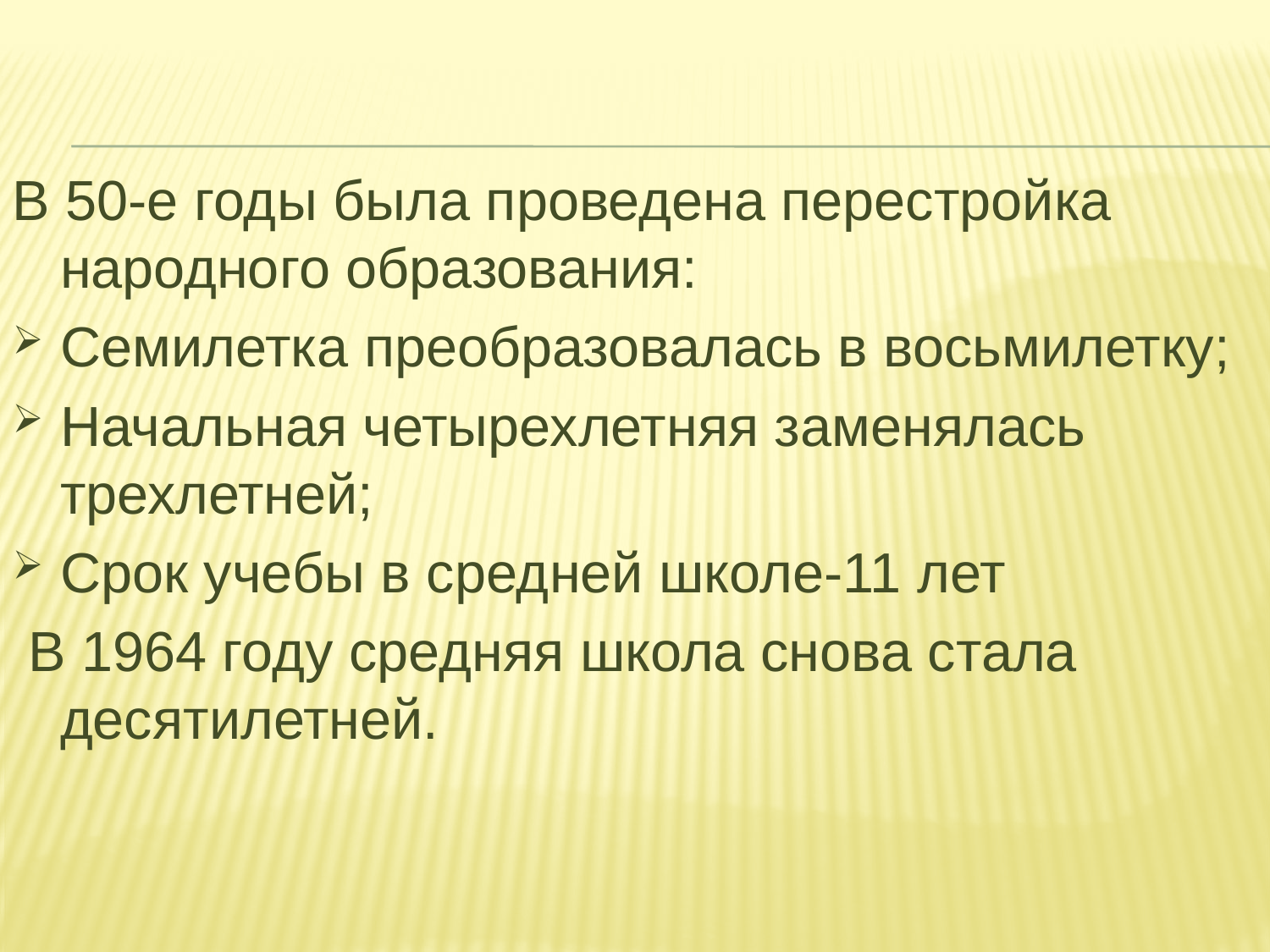

В 50-е годы была проведена перестройка народного образования:
Семилетка преобразовалась в восьмилетку;
Начальная четырехлетняя заменялась трехлетней;
Срок учебы в средней школе-11 лет
 В 1964 году средняя школа снова стала десятилетней.